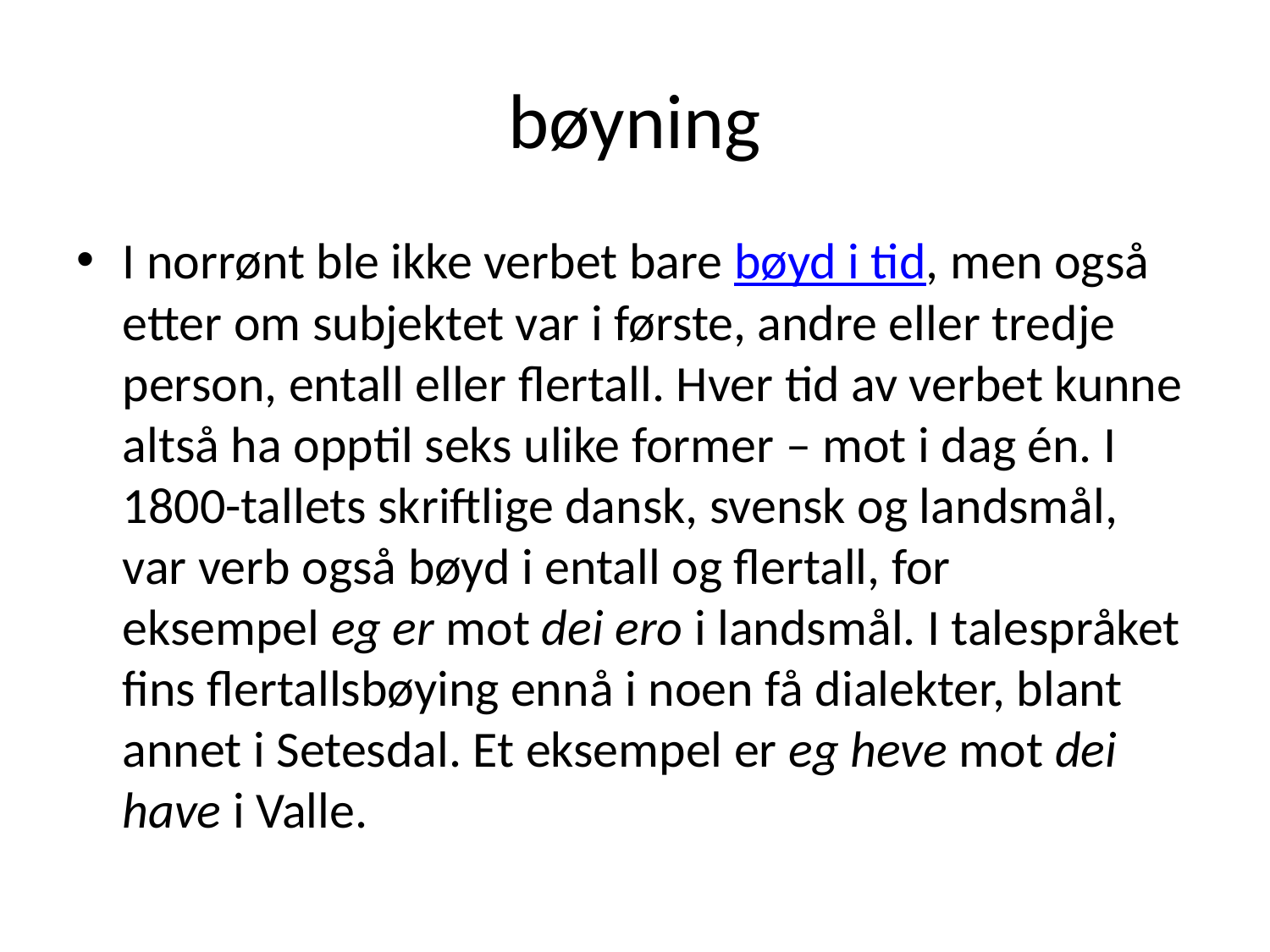

# bøyning
I norrønt ble ikke verbet bare bøyd i tid, men også etter om subjektet var i første, andre eller tredje person, entall eller flertall. Hver tid av verbet kunne altså ha opptil seks ulike former – mot i dag én. I 1800-tallets skriftlige dansk, svensk og landsmål, var verb også bøyd i entall og flertall, for eksempel eg er mot dei ero i landsmål. I talespråket fins flertallsbøying ennå i noen få dialekter, blant annet i Setesdal. Et eksempel er eg heve mot dei have i Valle.